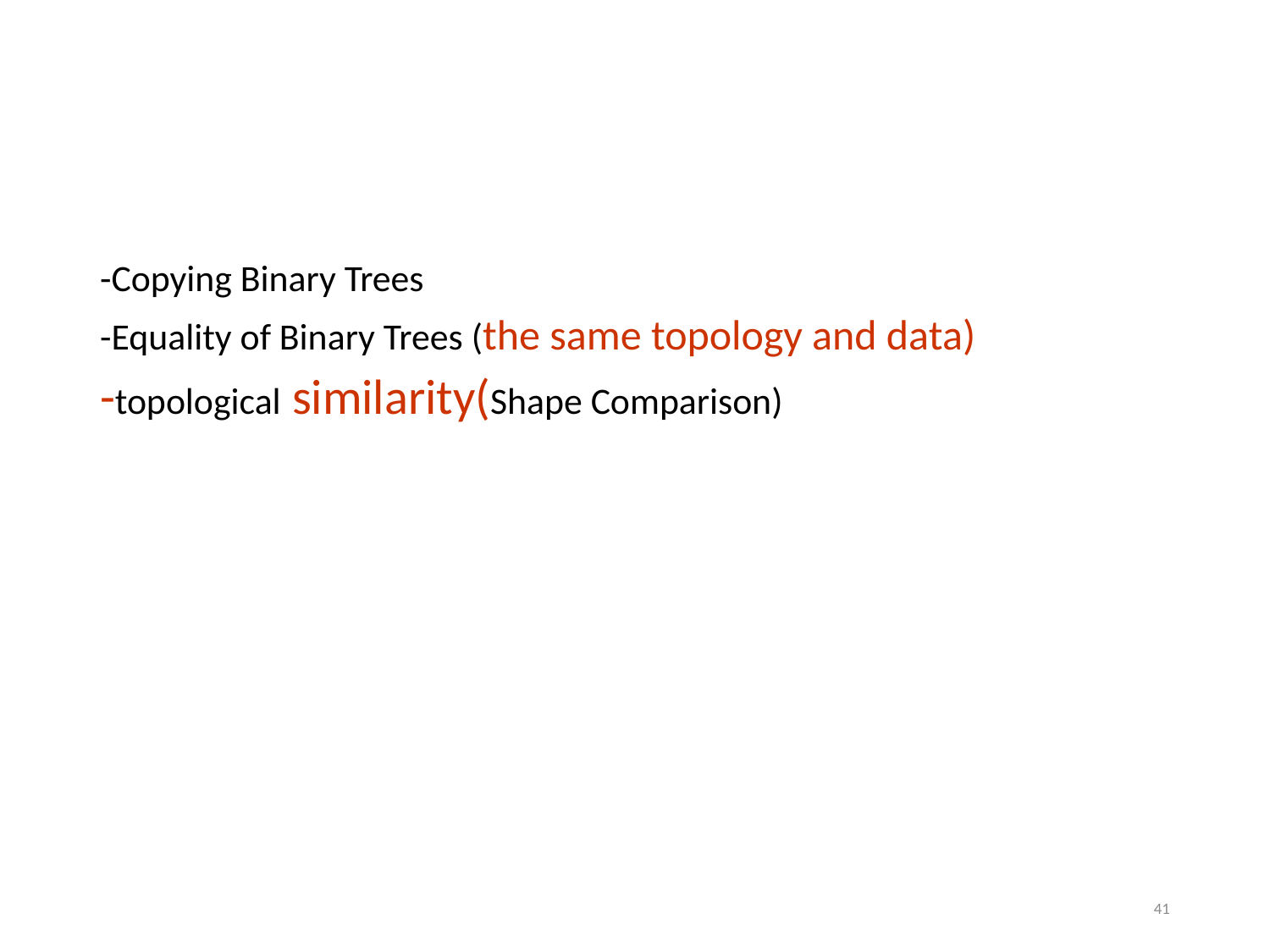

-Copying Binary Trees
-Equality of Binary Trees (the same topology and data)
-topological similarity(Shape Comparison)

41